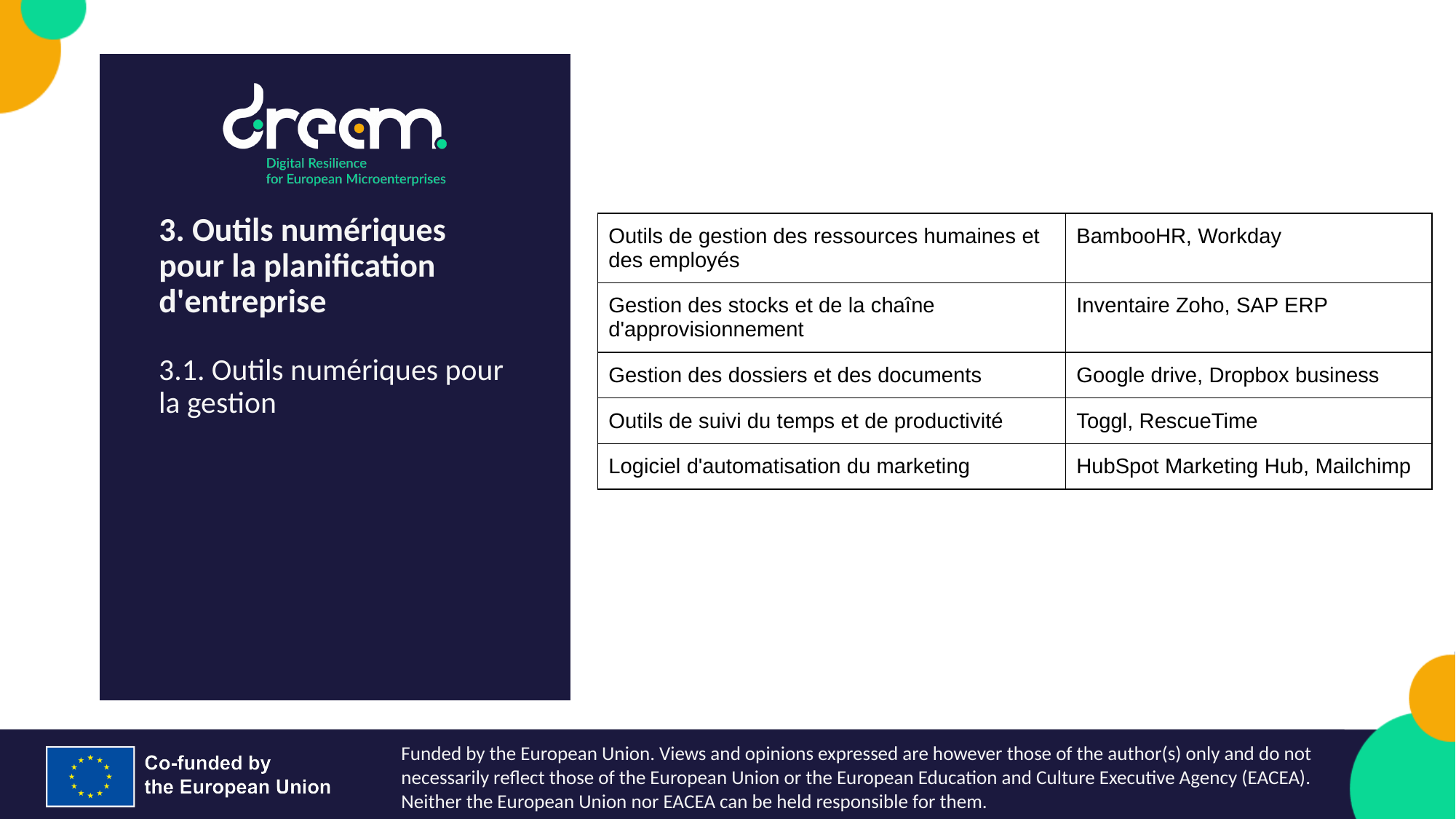

| Outils de gestion des ressources humaines et des employés | BambooHR, Workday |
| --- | --- |
| Gestion des stocks et de la chaîne d'approvisionnement | Inventaire Zoho, SAP ERP |
| Gestion des dossiers et des documents | Google drive, Dropbox business |
| Outils de suivi du temps et de productivité | Toggl, RescueTime |
| Logiciel d'automatisation du marketing | HubSpot Marketing Hub, Mailchimp |
3. Outils numériques pour la planification d'entreprise
3.1. Outils numériques pour la gestion